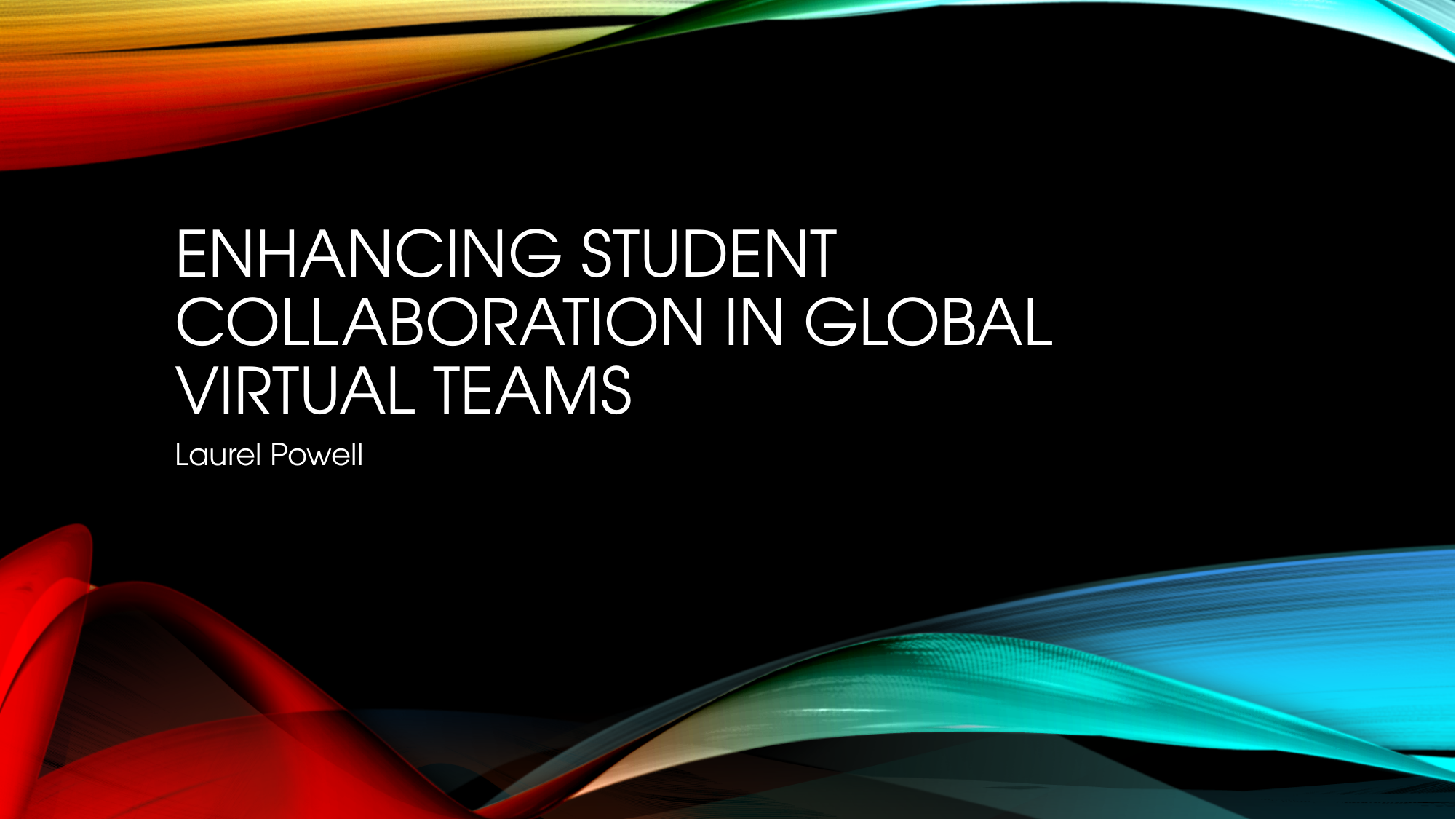

# Enhancing Student Collaboration in Global virtual Teams
Laurel Powell